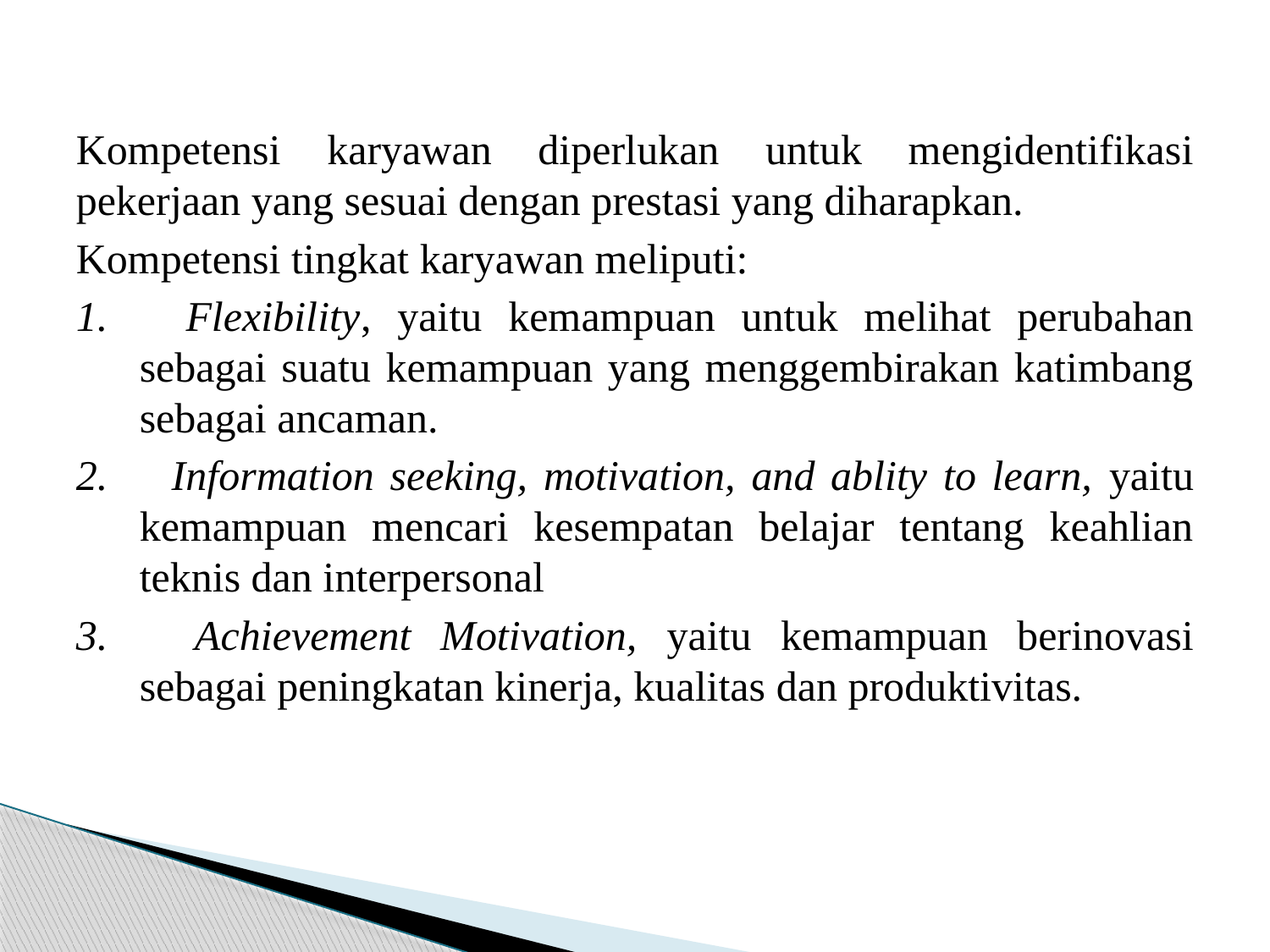

#
Kompetensi karyawan diperlukan untuk mengidentifikasi pekerjaan yang sesuai dengan prestasi yang diharapkan.
Kompetensi tingkat karyawan meliputi:
1.   Flexibility, yaitu kemampuan untuk melihat perubahan sebagai suatu kemampuan yang menggembirakan katimbang sebagai ancaman.
2.    Information seeking, motivation, and ablity to learn, yaitu kemampuan mencari kesempatan belajar tentang keahlian teknis dan interpersonal
3.   Achievement Motivation, yaitu kemampuan berinovasi sebagai peningkatan kinerja, kualitas dan produktivitas.